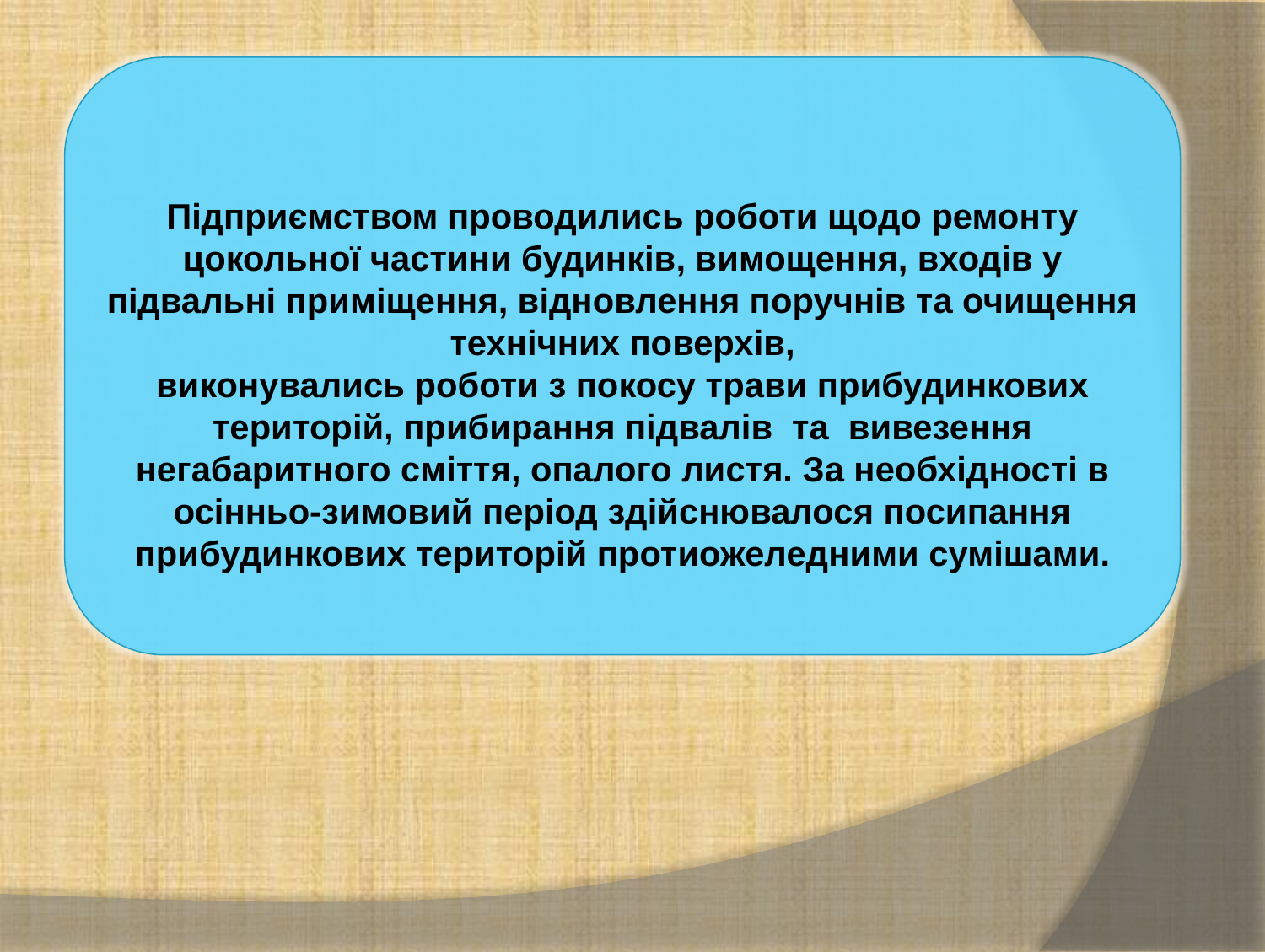

Підприємством проводились роботи щодо ремонту цокольної частини будинків, вимощення, входів у підвальні приміщення, відновлення поручнів та очищення технічних поверхів,
виконувались роботи з покосу трави прибудинкових територій, прибирання підвалів  та  вивезення негабаритного сміття, опалого листя. За необхідності в осінньо-зимовий період здійснювалося посипання прибудинкових територій протиожеледними сумішами.